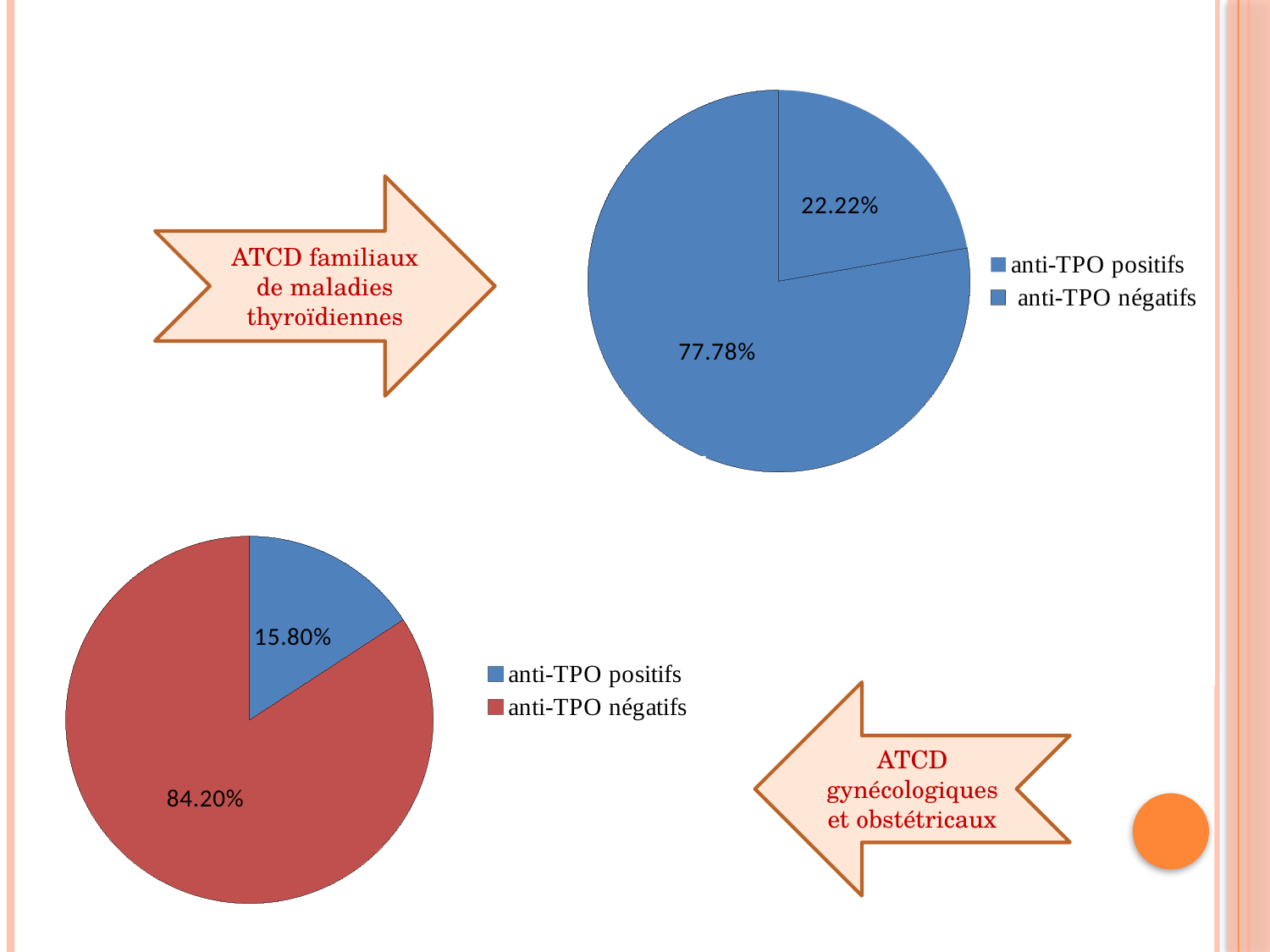

### Chart

| Category |  |
|---|---|
| anti-TPO positifs | 0.2222 |
|  anti-TPO négatifs | 0.7778 |
#
ATCD familiaux de maladies thyroïdiennes

### Chart

| Category |  |
|---|---|
| anti-TPO positifs | 0.158 |
| anti-TPO négatifs | 0.842 |
ATCD gynécologiques et obstétricaux